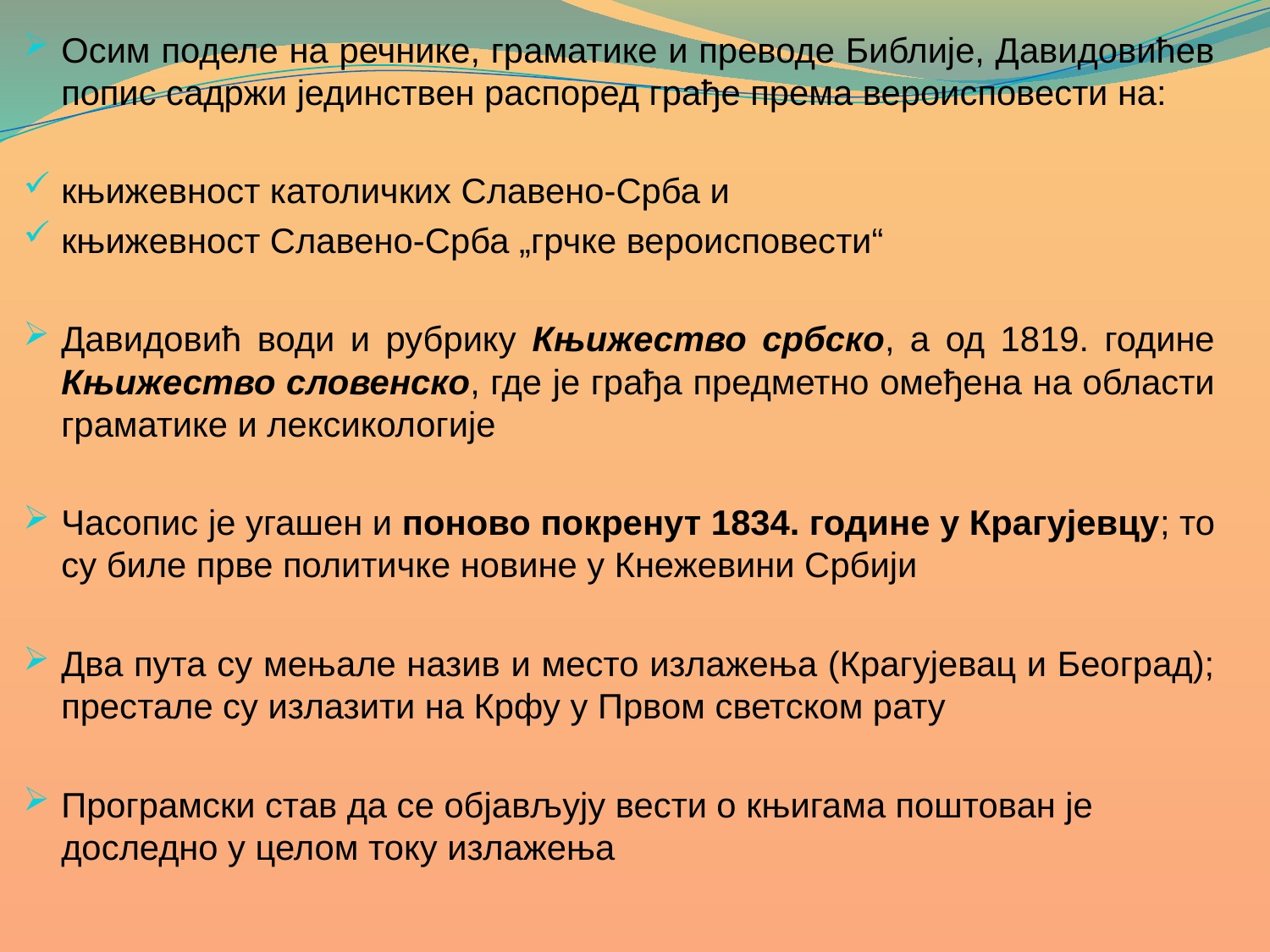

Осим поделе на речнике, граматике и преводе Библије, Давидовићев попис садржи јединствен распоред грађе према вероисповести на:

књижевност католичких Славено-Срба и
књижевност Славено-Срба „грчке вероисповести“

Давидовић води и рубрику Књижество србско, а од 1819. године Књижество словенско, где је грађа предметно омеђена на области граматике и лексикологије

Часопис је угашен и поново покренут 1834. године у Крагујевцу; то су биле прве политичке новине у Кнежевини Србији

Два пута су мењале назив и место излажења (Крагујевац и Београд); престале су излазити на Крфу у Првом светском рату

Програмски став да се објављују вести о књигама поштован је доследно у целом току излажења